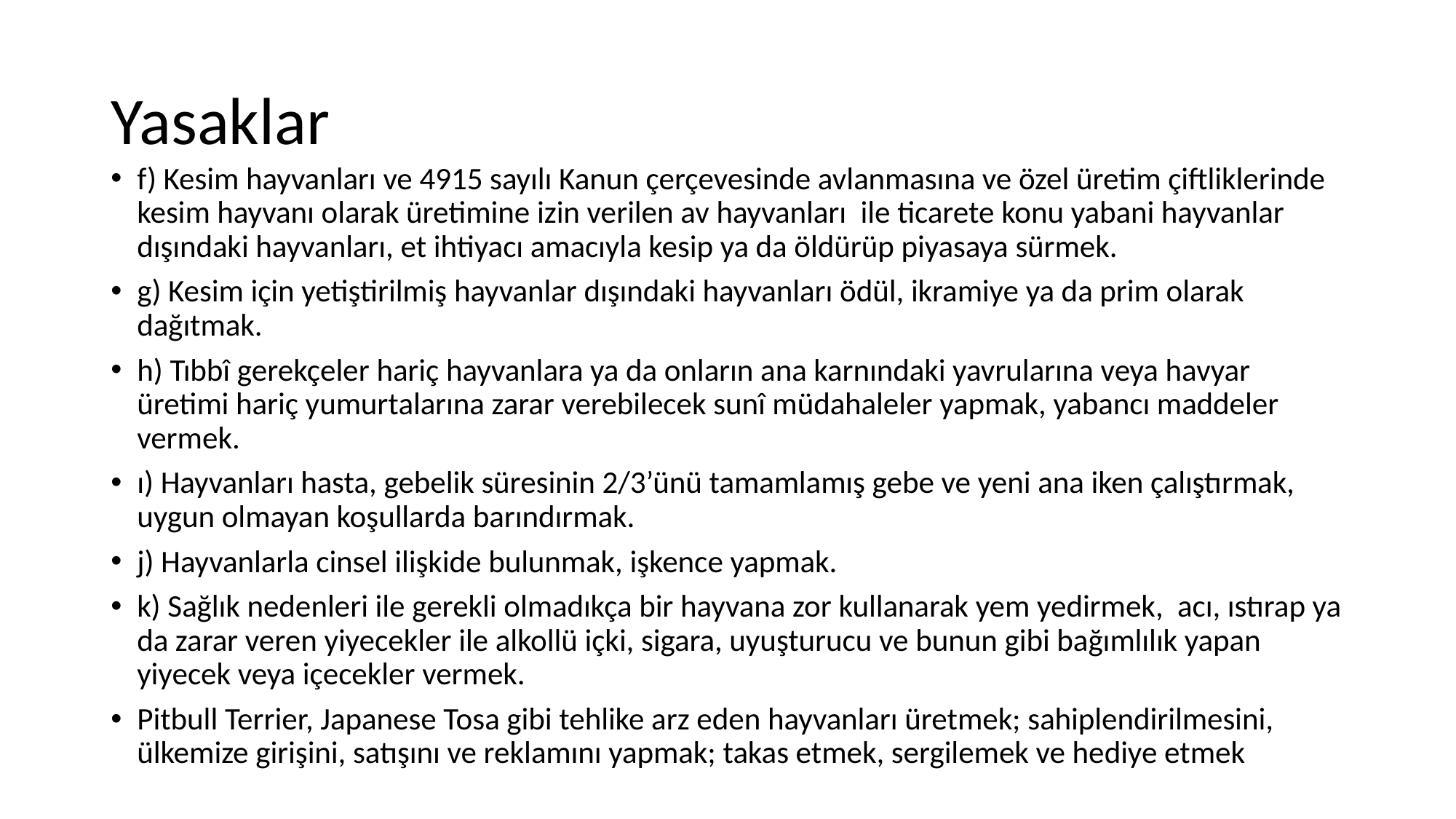

# Yasaklar
f) Kesim hayvanları ve 4915 sayılı Kanun çerçevesinde avlanmasına ve özel üretim çiftliklerinde kesim hayvanı olarak üretimine izin verilen av hayvanları  ile ticarete konu yabani hayvanlar dışındaki hayvanları, et ihtiyacı amacıyla kesip ya da öldürüp piyasaya sürmek.
g) Kesim için yetiştirilmiş hayvanlar dışındaki hayvanları ödül, ikramiye ya da prim olarak dağıtmak.
h) Tıbbî gerekçeler hariç hayvanlara ya da onların ana karnındaki yavrularına veya havyar üretimi hariç yumurtalarına zarar verebilecek sunî müdahaleler yapmak, yabancı maddeler vermek.
ı) Hayvanları hasta, gebelik süresinin 2/3’ünü tamamlamış gebe ve yeni ana iken çalıştırmak, uygun olmayan koşullarda barındırmak.
j) Hayvanlarla cinsel ilişkide bulunmak, işkence yapmak.
k) Sağlık nedenleri ile gerekli olmadıkça bir hayvana zor kullanarak yem yedirmek,  acı, ıstırap ya da zarar veren yiyecekler ile alkollü içki, sigara, uyuşturucu ve bunun gibi bağımlılık yapan yiyecek veya içecekler vermek.
Pitbull Terrier, Japanese Tosa gibi tehlike arz eden hayvanları üretmek; sahiplendirilmesini, ülkemize girişini, satışını ve reklamını yapmak; takas etmek, sergilemek ve hediye etmek